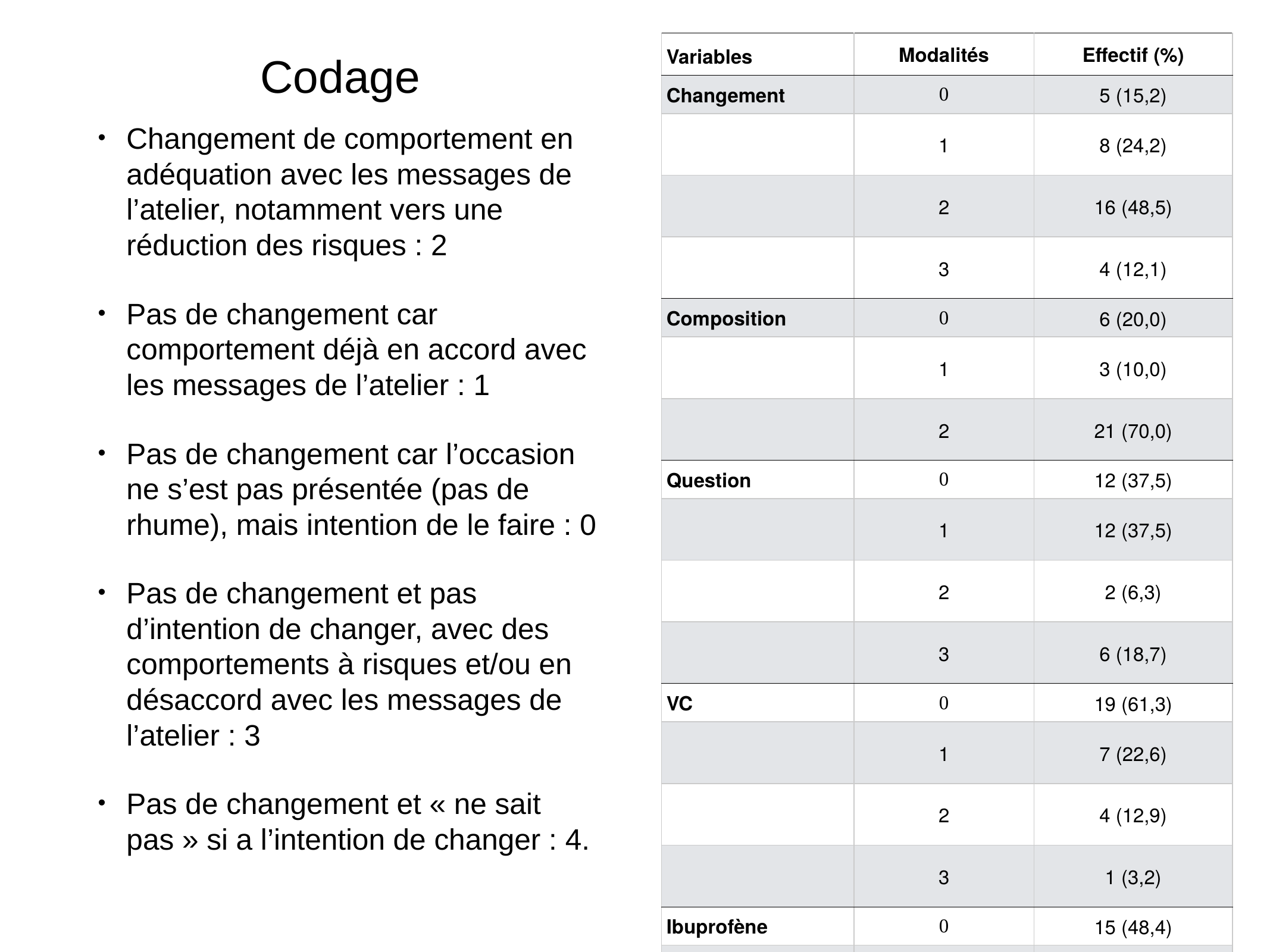

| Variables | Modalités | Effectif (%) |
| --- | --- | --- |
| Changement | 0 | 5 (15,2) |
|  | 1 | 8 (24,2) |
|  | 2 | 16 (48,5) |
|  | 3 | 4 (12,1) |
| Composition | 0 | 6 (20,0) |
|  | 1 | 3 (10,0) |
|  | 2 | 21 (70,0) |
| Question | 0 | 12 (37,5) |
|  | 1 | 12 (37,5) |
|  | 2 | 2 (6,3) |
|  | 3 | 6 (18,7) |
| VC | 0 | 19 (61,3) |
|  | 1 | 7 (22,6) |
|  | 2 | 4 (12,9) |
|  | 3 | 1 (3,2) |
| Ibuprofène | 0 | 15 (48,4) |
|  | 1 | 10 (32,3) |
|  | 2 | 5 (16,1) |
|  | 4 | 1 (3,2) |
| Aspirine | 0 | 12 (37,5) |
|  | 1 | 14 (43,8) |
|  | 2 | 5 (15,6) |
|  | 4 | 1 (3,1) |
| Ménage | 0 | 5 (15,6) |
|  | 1 | 10 (31,2) |
|  | 2 | 11 (34,4) |
|  | 3 | 6 (18,8) |
# Codage
Changement de comportement en adéquation avec les messages de l’atelier, notamment vers une réduction des risques : 2
Pas de changement car comportement déjà en accord avec les messages de l’atelier : 1
Pas de changement car l’occasion ne s’est pas présentée (pas de rhume), mais intention de le faire : 0
Pas de changement et pas d’intention de changer, avec des comportements à risques et/ou en désaccord avec les messages de l’atelier : 3
Pas de changement et « ne sait pas » si a l’intention de changer : 4.